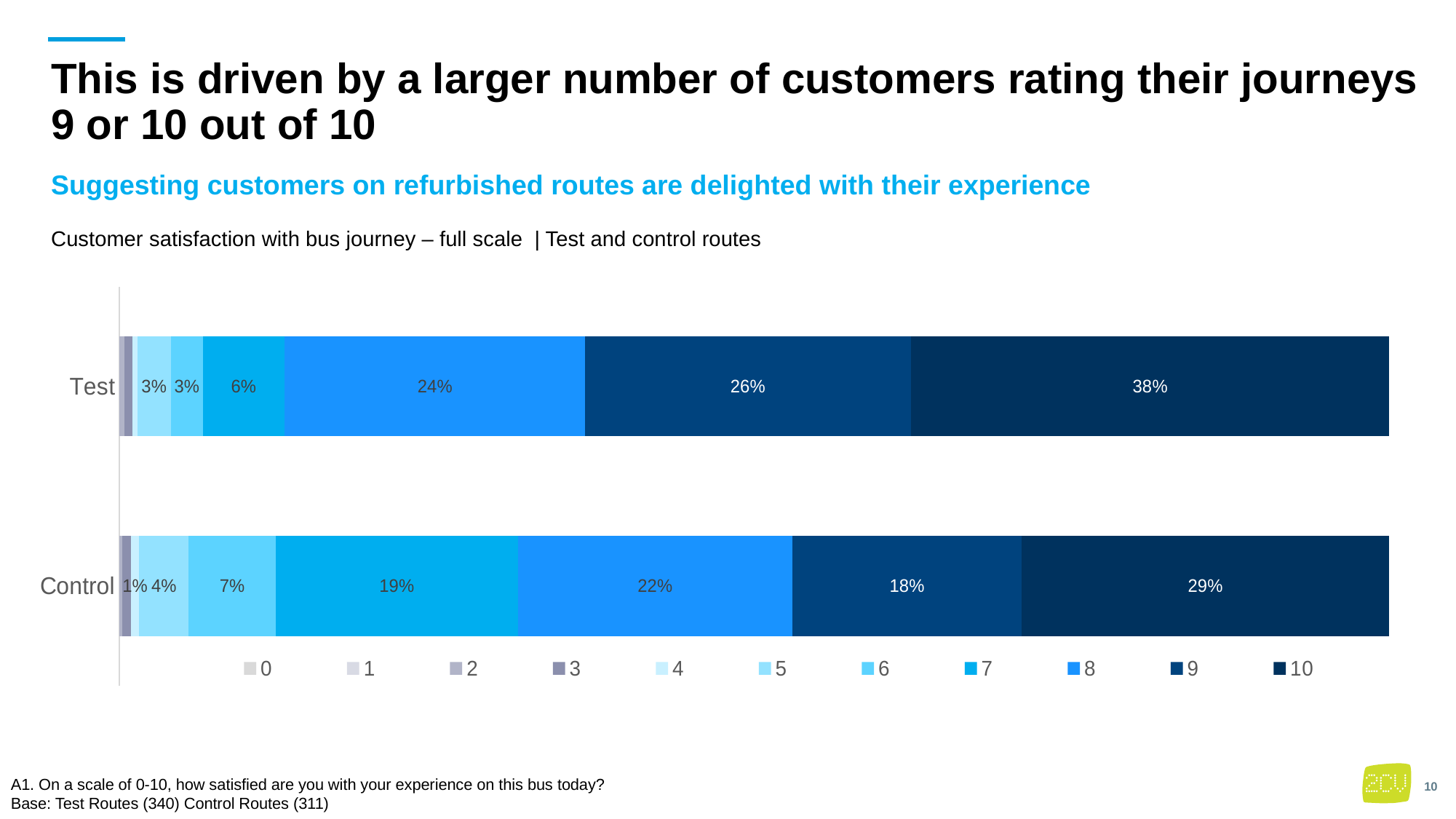

# This is driven by a larger number of customers rating their journeys 9 or 10 out of 10
Suggesting customers on refurbished routes are delighted with their experience
Customer satisfaction with bus journey – full scale  | Test and control routes

### Chart

| Category | 0 | 1 | 2 | 3 | 4 | 5 | 6 | 7 | 8 | 9 | 10 |
|---|---|---|---|---|---|---|---|---|---|---|---|
| Control | 0.0 | 0.0 | 0.00254352698483751 | 0.00657885731349743 | 0.00657582384660296 | 0.0389098552699278 | 0.0686068594604438 | 0.190578314142852 | 0.21640798764861 | 0.180025120081277 | 0.289773655251954 |
| Test | 0.0 | 0.0 | 0.00387644960727462 | 0.00637824850674334 | 0.00382196145231103 | 0.0265098542165352 | 0.0251068370799257 | 0.0645696495490157 | 0.236477575720994 | 0.256496205185038 | 0.376763218682165 |
A1. On a scale of 0-10, how satisfied are you with your experience on this bus today?
Base: Test Routes (340) Control Routes (311)